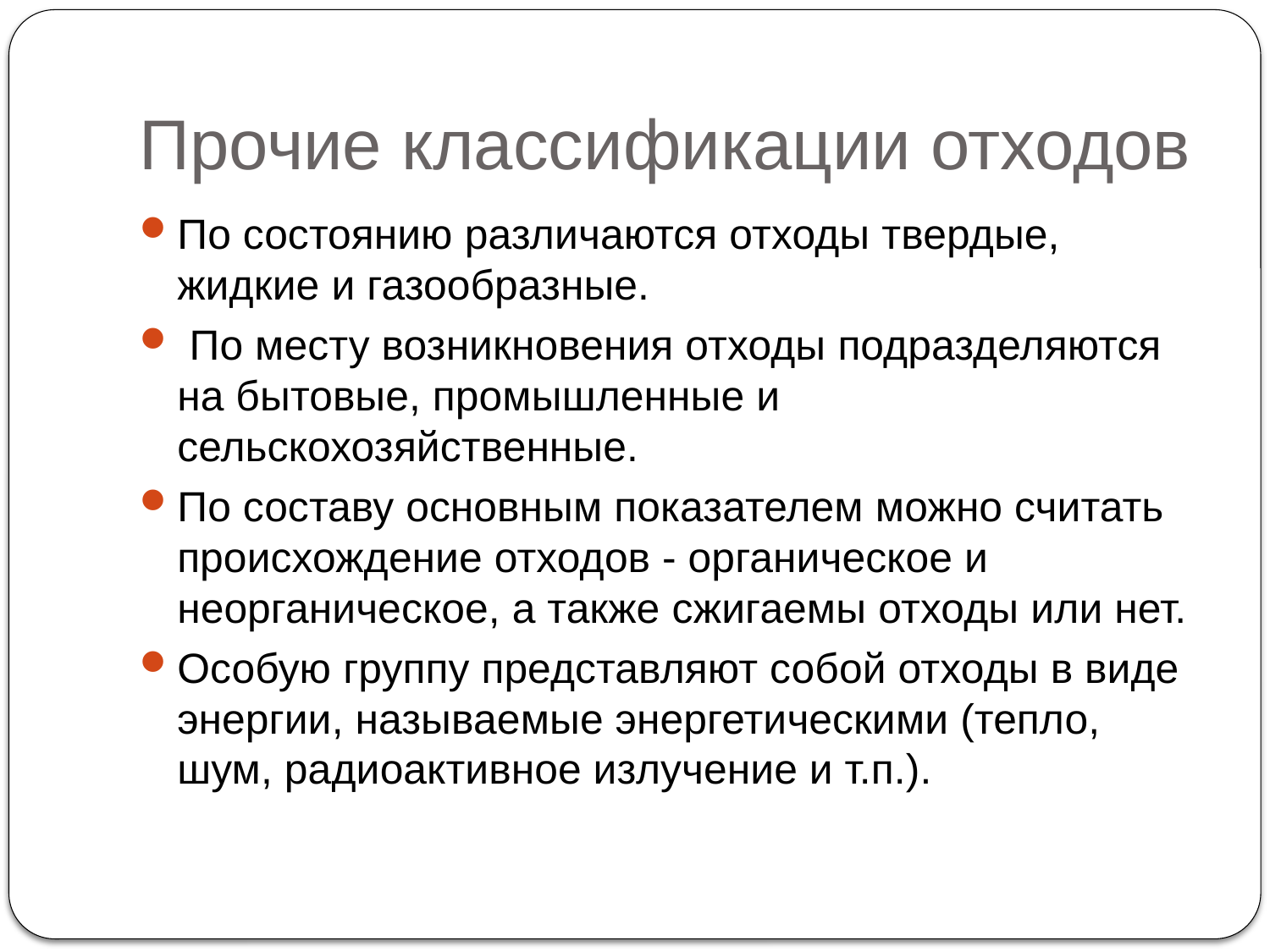

# Прочие классификации отходов
По состоянию различаются отходы твердые, жидкие и газообразные.
 По месту возникновения отходы подразделяются на бытовые, промышленные и сельскохозяйственные.
По составу основным показателем можно считать происхождение отходов - органическое и неорганическое, а также сжигаемы отходы или нет.
Особую группу представляют собой отходы в виде энергии, называемые энергетическими (тепло, шум, радиоактивное излучение и т.п.).